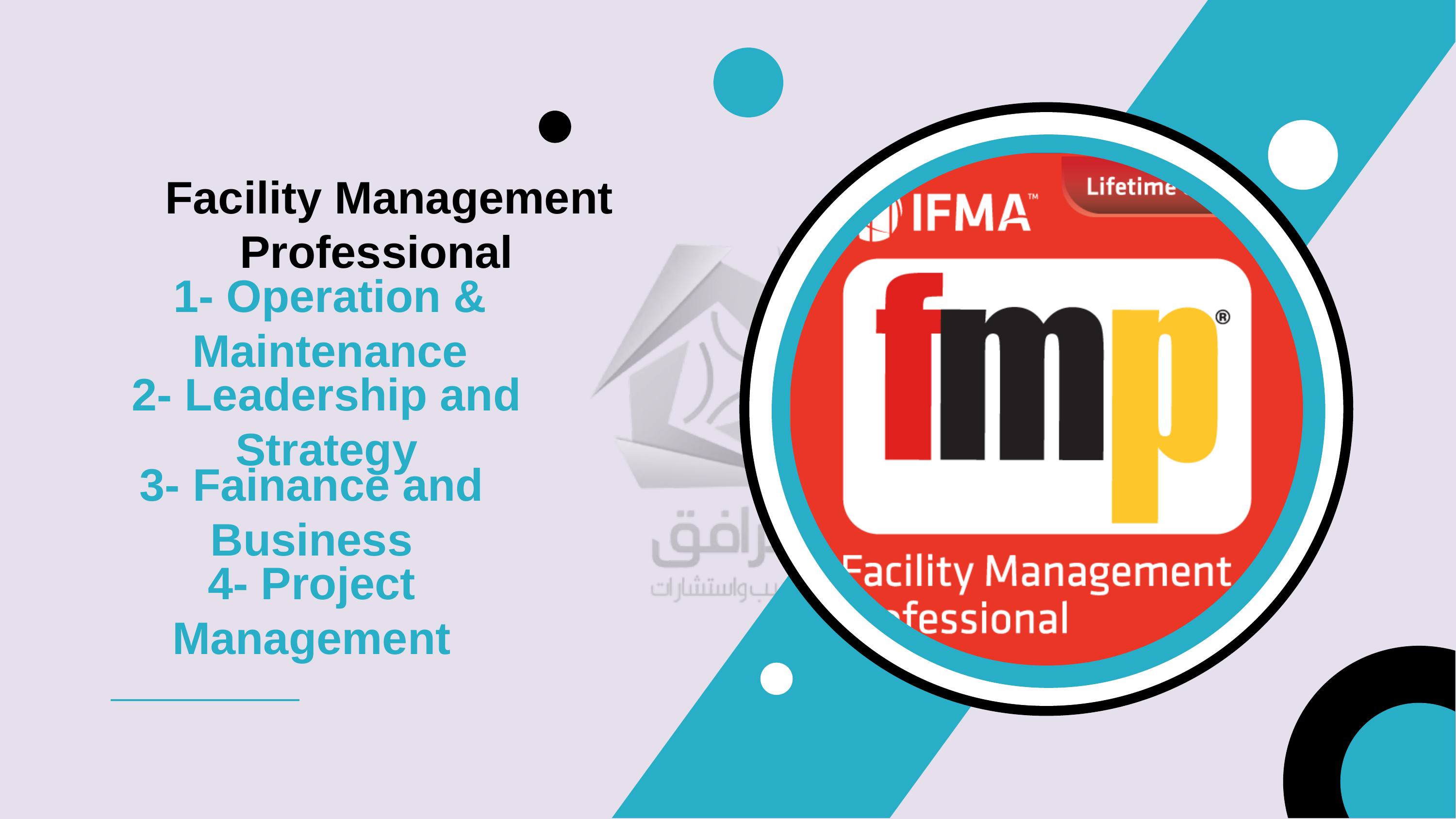

Facility Management Professional
1- Operation & Maintenance
2- Leadership and Strategy
3- Fainance and Business
4- Project Management